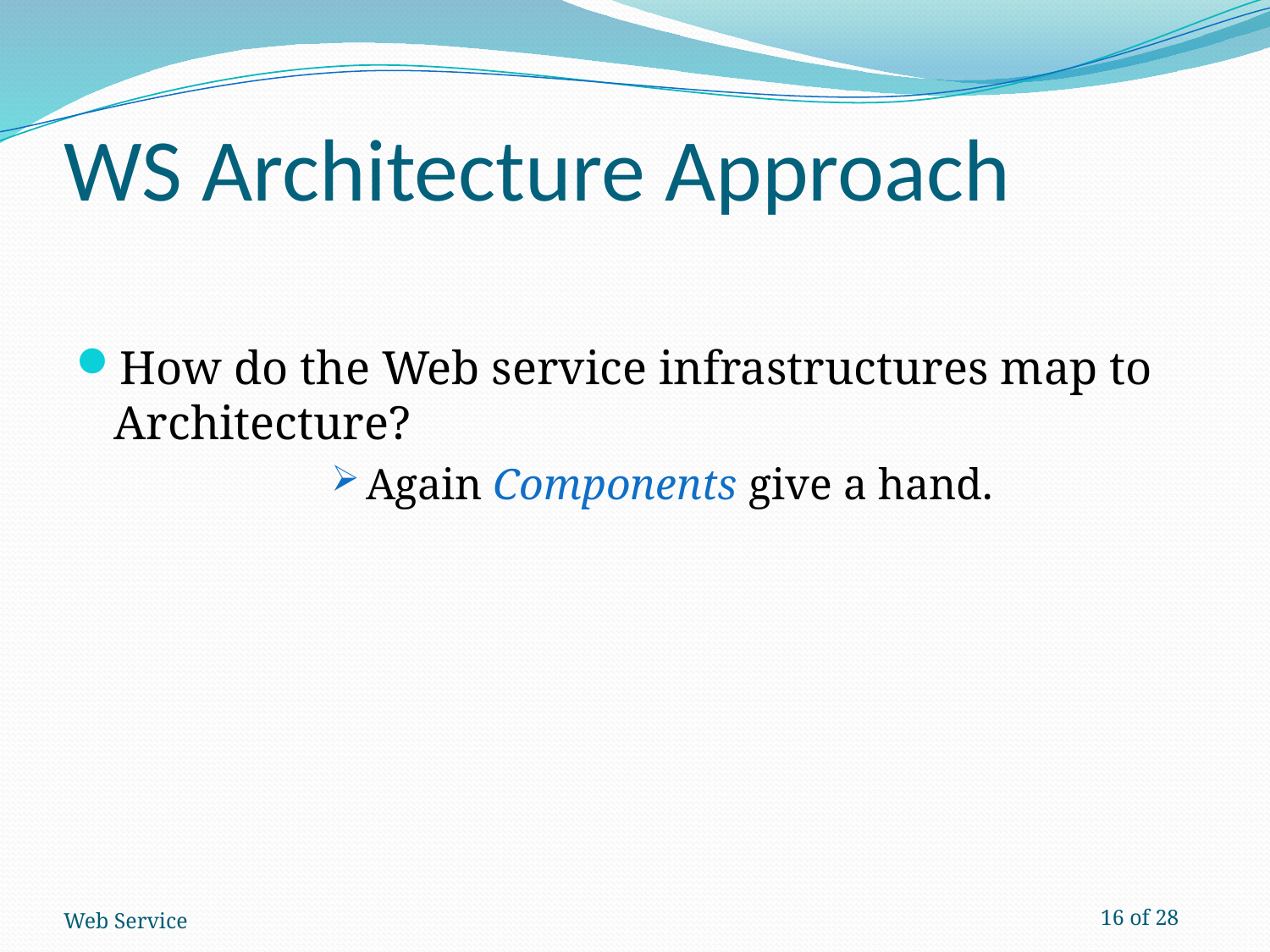

# WS Architecture Approach

How do the Web service infrastructures map to Architecture?
Again Components give a hand.

Web Service
16 of 28